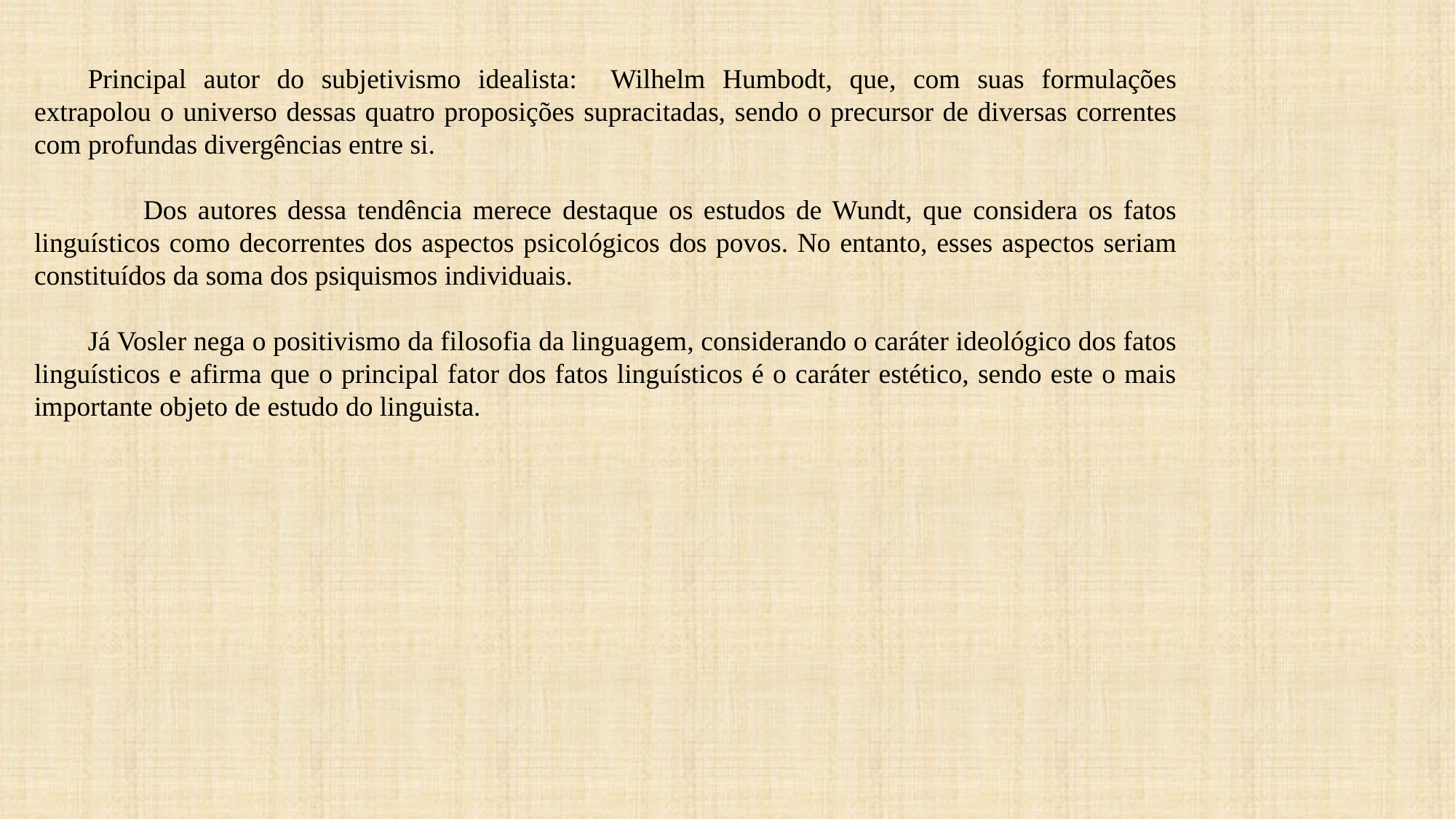

Principal autor do subjetivismo idealista:  Wilhelm Humbodt, que, com suas formulações extrapolou o universo dessas quatro proposições supracitadas, sendo o precursor de diversas correntes com profundas divergências entre si.

	Dos autores dessa tendência merece destaque os estudos de Wundt, que considera os fatos linguísticos como decorrentes dos aspectos psicológicos dos povos. No entanto, esses aspectos seriam constituídos da soma dos psiquismos individuais.

Já Vosler nega o positivismo da filosofia da linguagem, considerando o caráter ideológico dos fatos linguísticos e afirma que o principal fator dos fatos linguísticos é o caráter estético, sendo este o mais importante objeto de estudo do linguista.